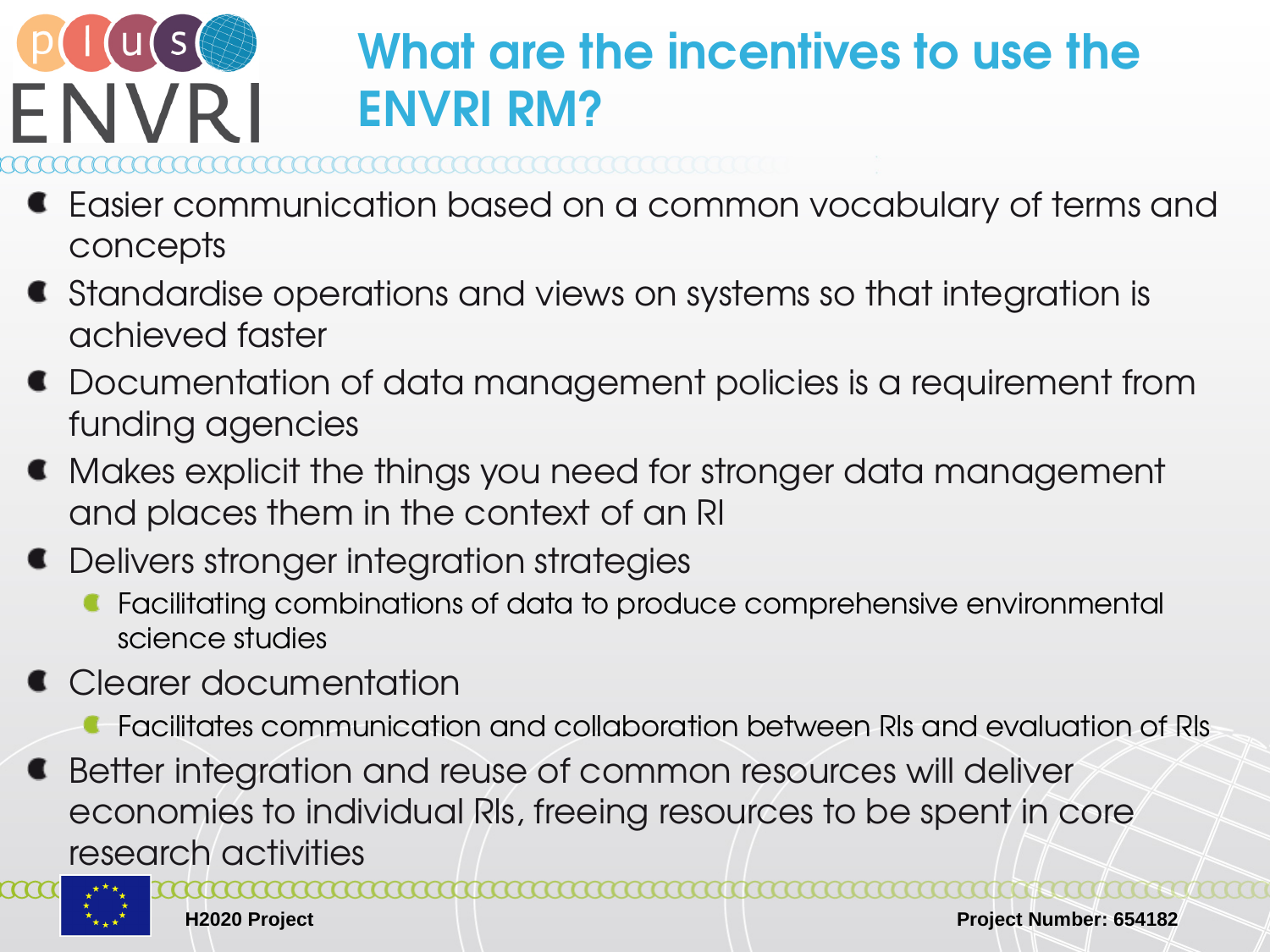

# What are the incentives to use the ENVRI RM?
Easier communication based on a common vocabulary of terms and concepts
Standardise operations and views on systems so that integration is achieved faster
Documentation of data management policies is a requirement from funding agencies
Makes explicit the things you need for stronger data management and places them in the context of an RI
Delivers stronger integration strategies
Facilitating combinations of data to produce comprehensive environmental science studies
Clearer documentation
Facilitates communication and collaboration between RIs and evaluation of RIs
Better integration and reuse of common resources will deliver economies to individual RIs, freeing resources to be spent in core research activities